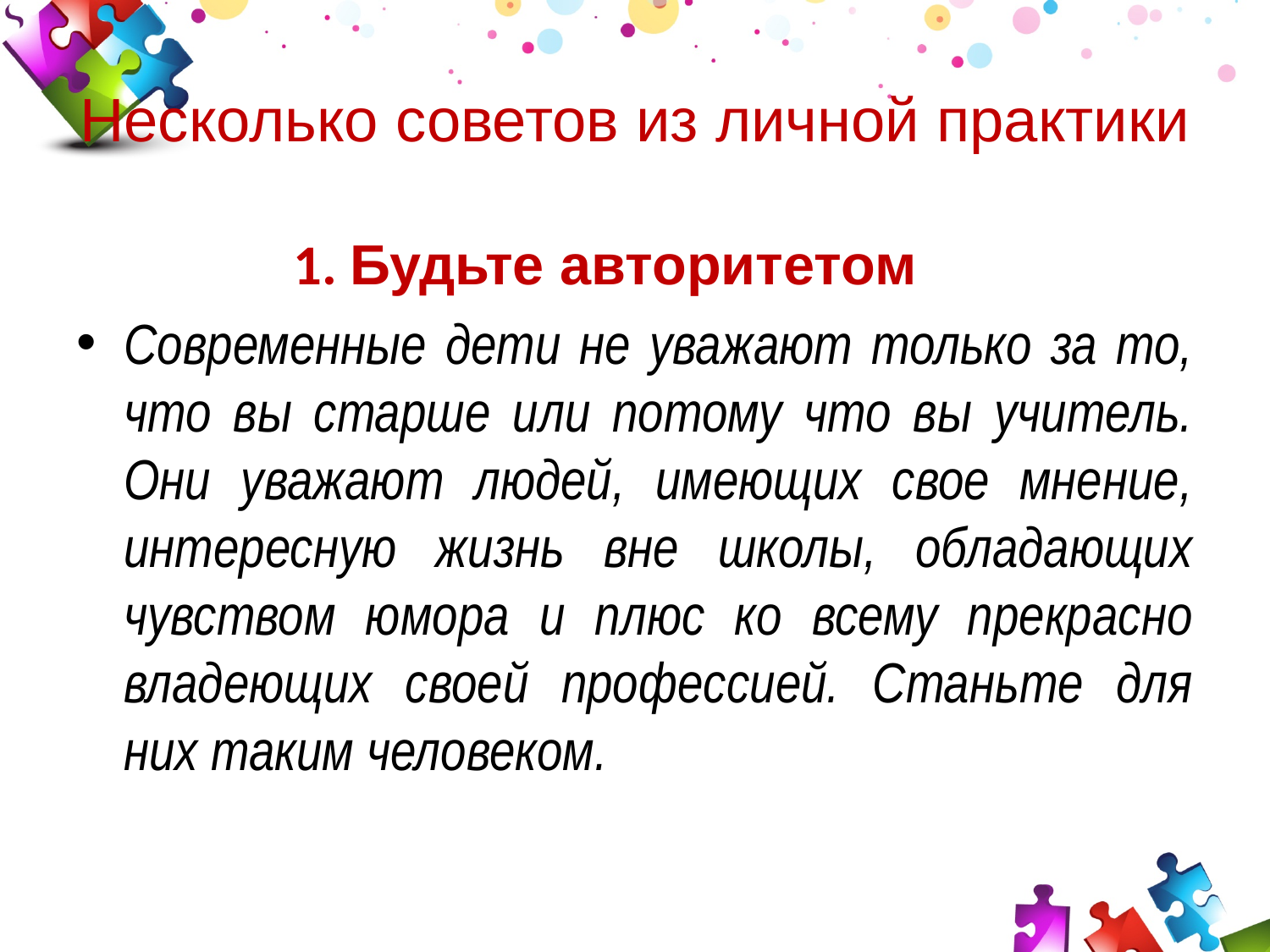

# Несколько советов из личной практики
1. Будьте авторитетом
Современные дети не уважают только за то, что вы старше или потому что вы учитель. Они уважают людей, имеющих свое мнение, интересную жизнь вне школы, обладающих чувством юмора и плюс ко всему прекрасно владеющих своей профессией. Станьте для них таким человеком.